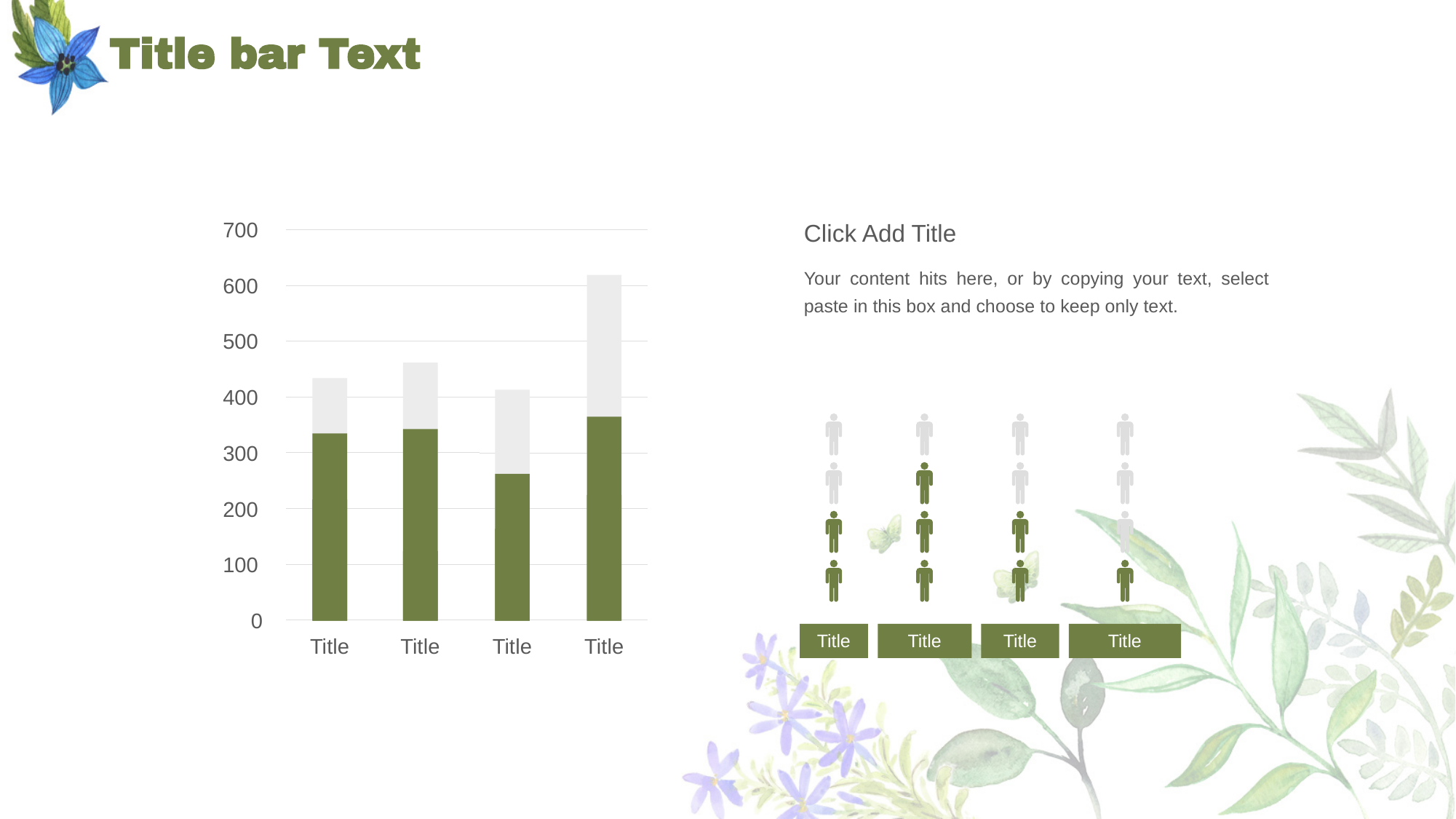

# Title bar Text
Click Add Title
700

Your content hits here, or by copying your text, select paste in this box and choose to keep only text.
600

500

400

300

200

100

0

Title
Title
Title
Title
Title
Title
Title
Title